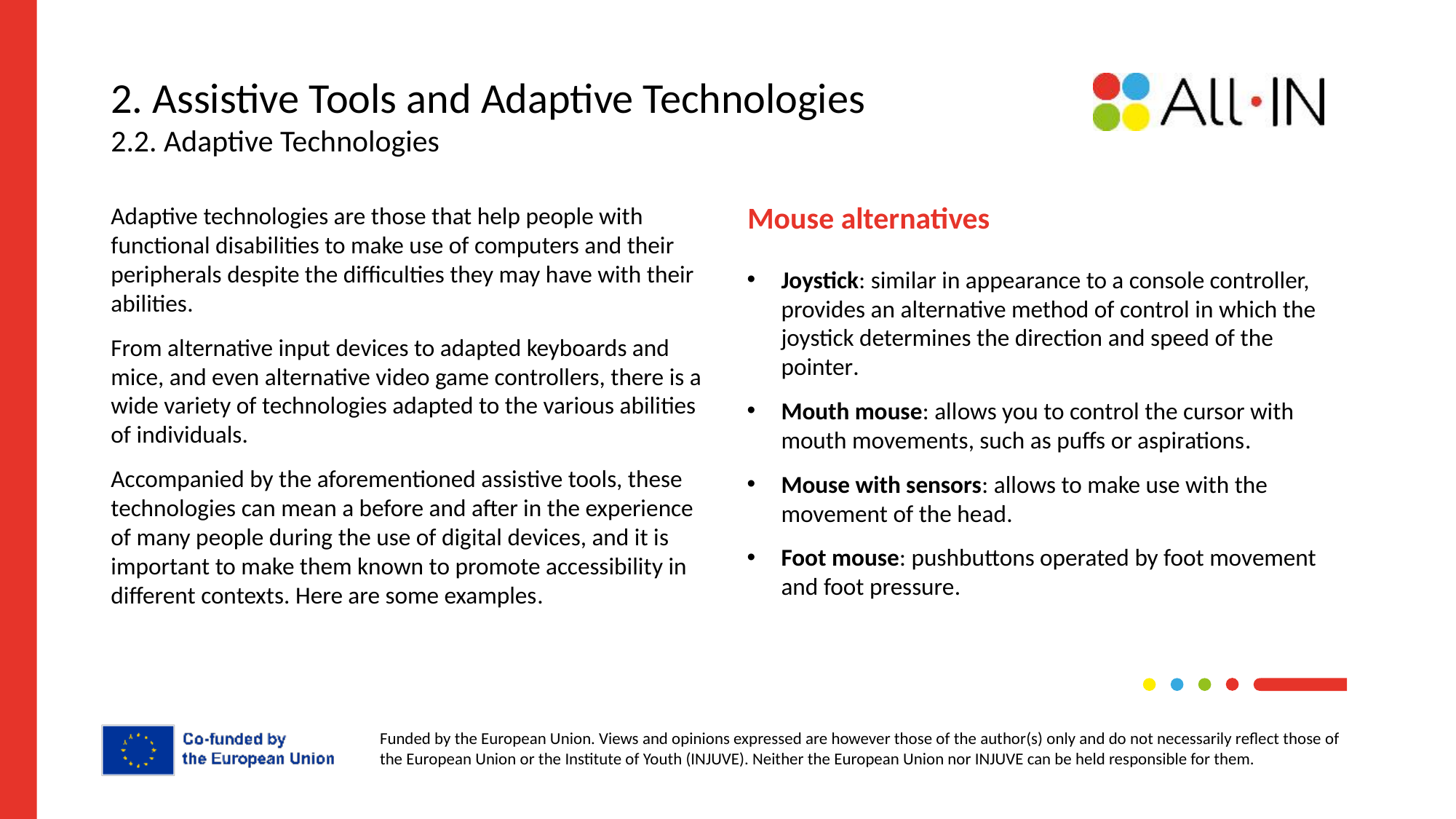

# 2. Assistive Tools and Adaptive Technologies 2.2. Adaptive Technologies
Adaptive technologies are those that help people with functional disabilities to make use of computers and their peripherals despite the difficulties they may have with their abilities.
From alternative input devices to adapted keyboards and mice, and even alternative video game controllers, there is a wide variety of technologies adapted to the various abilities of individuals.
Accompanied by the aforementioned assistive tools, these technologies can mean a before and after in the experience of many people during the use of digital devices, and it is important to make them known to promote accessibility in different contexts. Here are some examples.
Mouse alternatives
Joystick: similar in appearance to a console controller, provides an alternative method of control in which the joystick determines the direction and speed of the pointer.
Mouth mouse: allows you to control the cursor with mouth movements, such as puffs or aspirations.
Mouse with sensors: allows to make use with the movement of the head.
Foot mouse: pushbuttons operated by foot movement and foot pressure.